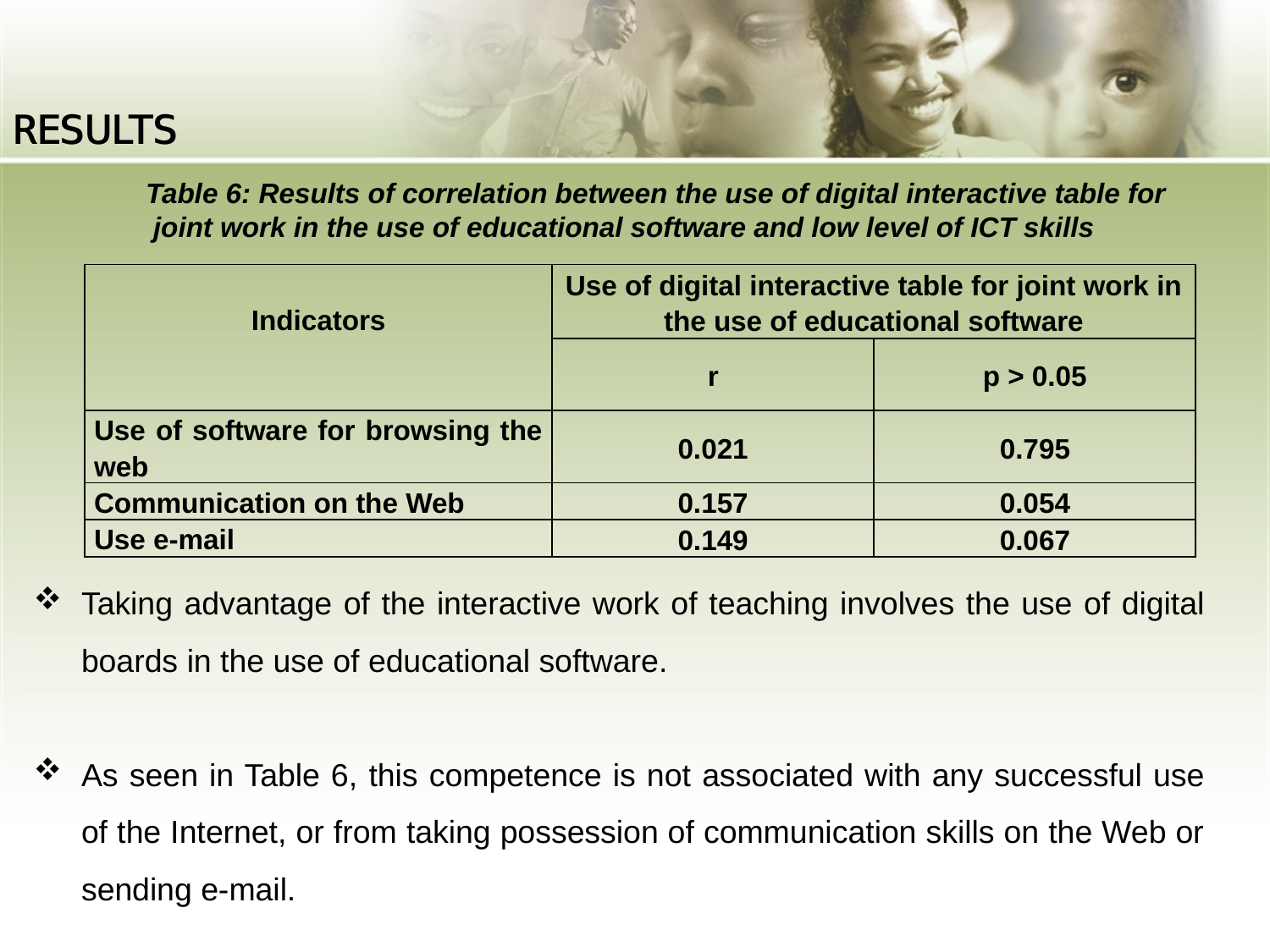

# RESULTS
Table 6: Results of correlation between the use of digital interactive table for joint work in the use of educational software and low level of ICT skills

| Indicators | Use of digital interactive table for joint work in the use of educational software |  |
| --- | --- | --- |
|  | r | p > 0.05 |
| Use of software for browsing the web | 0.021 | 0.795 |
| Communication on the Web | 0.157 | 0.054 |
| Use e-mail | 0.149 | 0.067 |
Taking advantage of the interactive work of teaching involves the use of digital boards in the use of educational software.

As seen in Table 6, this competence is not associated with any successful use of the Internet, or from taking possession of communication skills on the Web or sending e-mail.